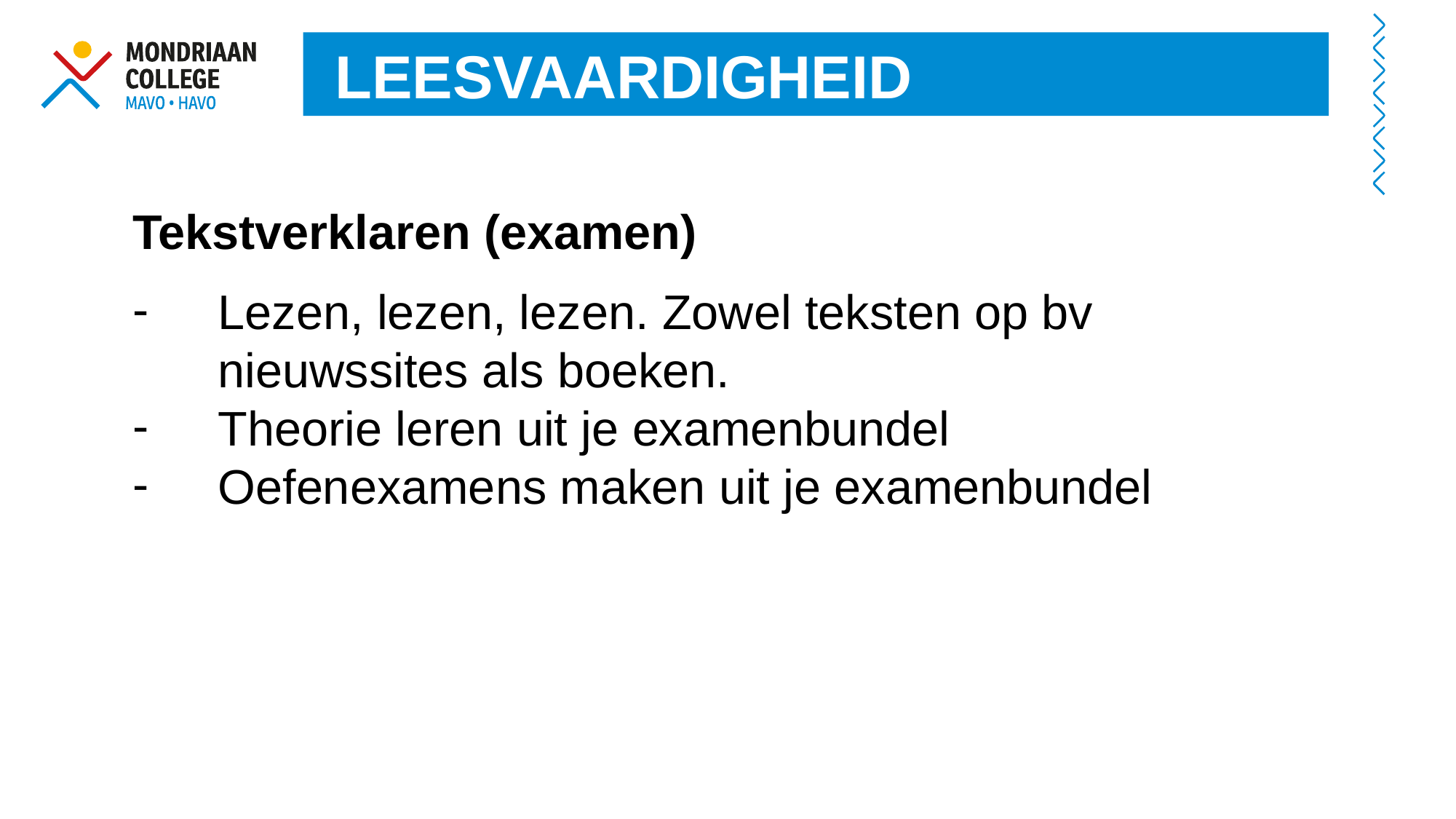

LEESVAARDIGHEID
Tekstverklaren (examen)
Lezen, lezen, lezen. Zowel teksten op bv nieuwssites als boeken.
Theorie leren uit je examenbundel
Oefenexamens maken uit je examenbundel